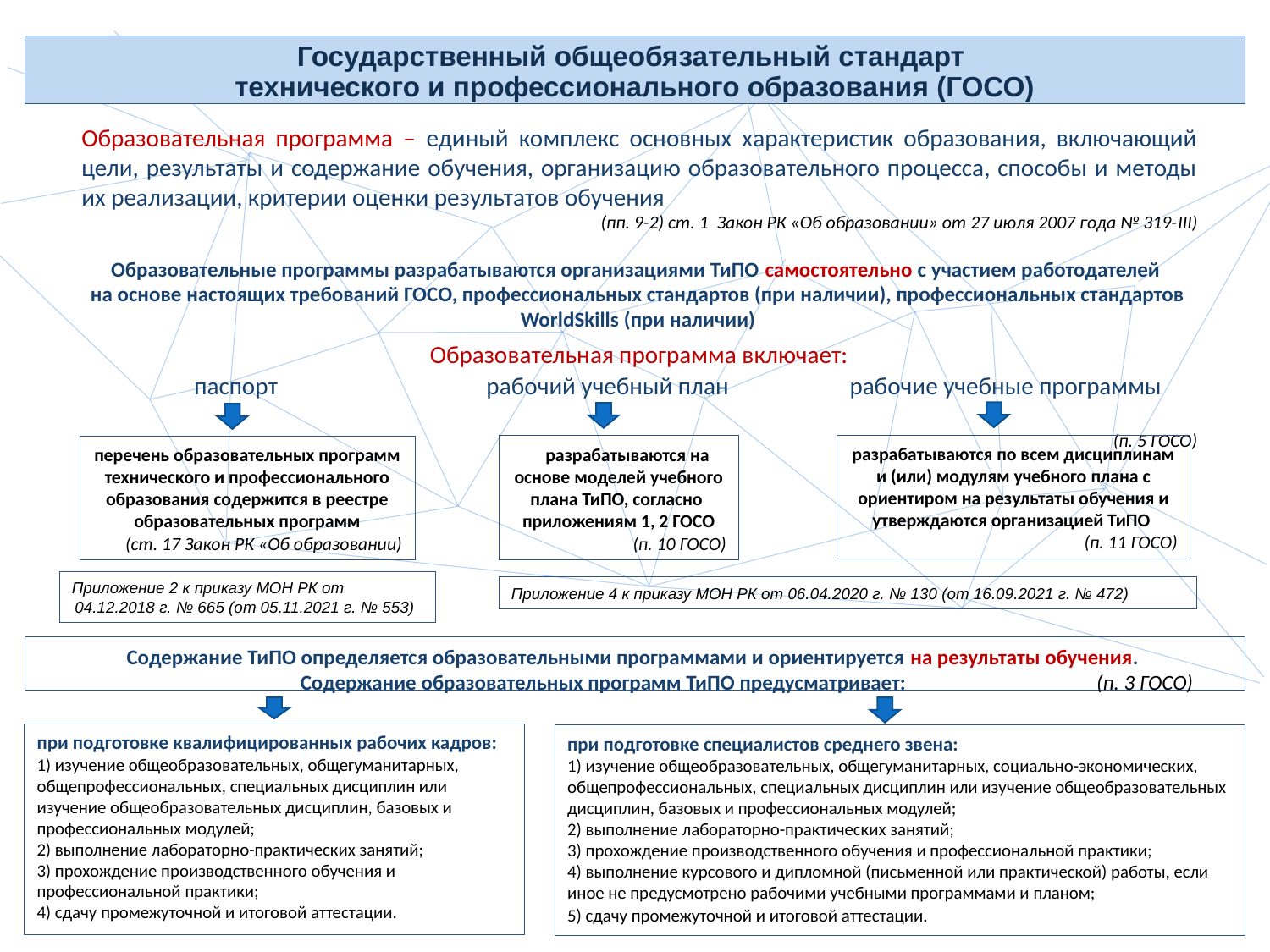

# Государственный общеобязательный стандарт технического и профессионального образования (ГОСО)
Образовательная программа – единый комплекс основных характеристик образования, включающий цели, результаты и содержание обучения, организацию образовательного процесса, способы и методы их реализации, критерии оценки результатов обучения
(пп. 9-2) ст. 1  Закон РК «Об образовании» от 27 июля 2007 года № 319-III)
Образовательные программы разрабатываются организациями ТиПО самостоятельно с участием работодателей
на основе настоящих требований ГОСО, профессиональных стандартов (при наличии), профессиональных стандартов WorldSkills (при наличии)
 Образовательная программа включает:
                     паспорт                                      рабочий учебный план                      рабочие учебные программы
(п. 5 ГОСО)

    разрабатываются на основе моделей учебного плана ТиПО, согласно
приложениям 1, 2 ГОСО
(п. 10 ГОСО)
разрабатываются по всем дисциплинам и (или) модулям учебного плана с ориентиром на результаты обучения и утверждаются организацией ТиПО
(п. 11 ГОСО)
перечень образовательных программ технического и профессионального образования содержится в реестре образовательных программ
(ст. 17 Закон РК «Об образовании)
Приложение 2 к приказу МОН РК от 04.12.2018 г. № 665 (от 05.11.2021 г. № 553)
Приложение 4 к приказу МОН РК от 06.04.2020 г. № 130 (от 16.09.2021 г. № 472)
Содержание ТиПО определяется образовательными программами и ориентируется на результаты обучения.
                                                      Содержание образовательных программ ТиПО предусматривает:                                       (п. 3 ГОСО)

при подготовке квалифицированных рабочих кадров:
1) изучение общеобразовательных, общегуманитарных, общепрофессиональных, специальных дисциплин или изучение общеобразовательных дисциплин, базовых и профессиональных модулей;
2) выполнение лабораторно-практических занятий;
3) прохождение производственного обучения и профессиональной практики;
4) сдачу промежуточной и итоговой аттестации.
при подготовке специалистов среднего звена:
1) изучение общеобразовательных, общегуманитарных, социально-экономических, общепрофессиональных, специальных дисциплин или изучение общеобразовательных дисциплин, базовых и профессиональных модулей;
2) выполнение лабораторно-практических занятий;
3) прохождение производственного обучения и профессиональной практики;
4) выполнение курсового и дипломной (письменной или практической) работы, если иное не предусмотрено рабочими учебными программами и планом;
5) сдачу промежуточной и итоговой аттестации.